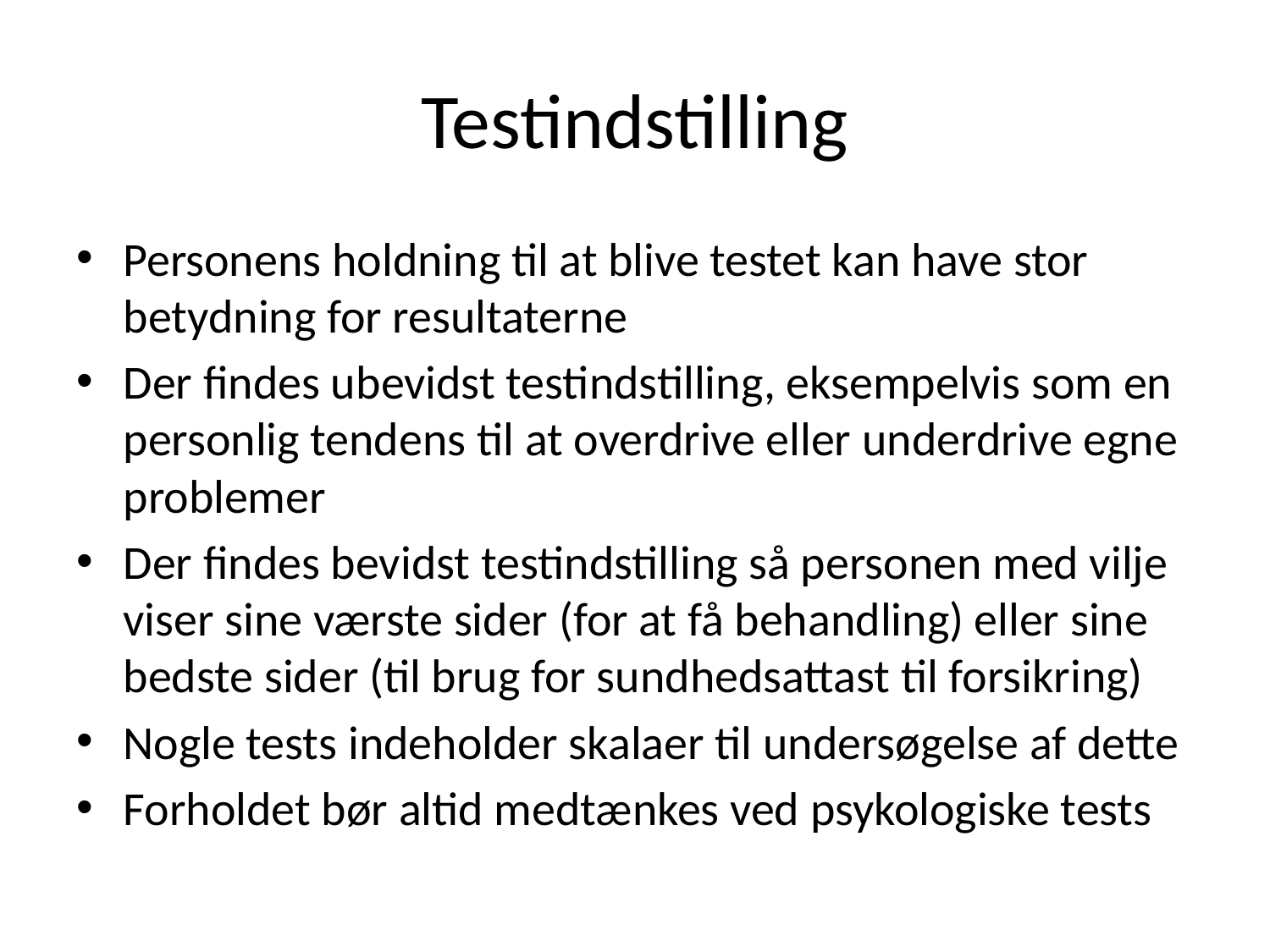

# Testindstilling
Personens holdning til at blive testet kan have stor betydning for resultaterne
Der findes ubevidst testindstilling, eksempelvis som en personlig tendens til at overdrive eller underdrive egne problemer
Der findes bevidst testindstilling så personen med vilje viser sine værste sider (for at få behandling) eller sine bedste sider (til brug for sundhedsattast til forsikring)
Nogle tests indeholder skalaer til undersøgelse af dette
Forholdet bør altid medtænkes ved psykologiske tests